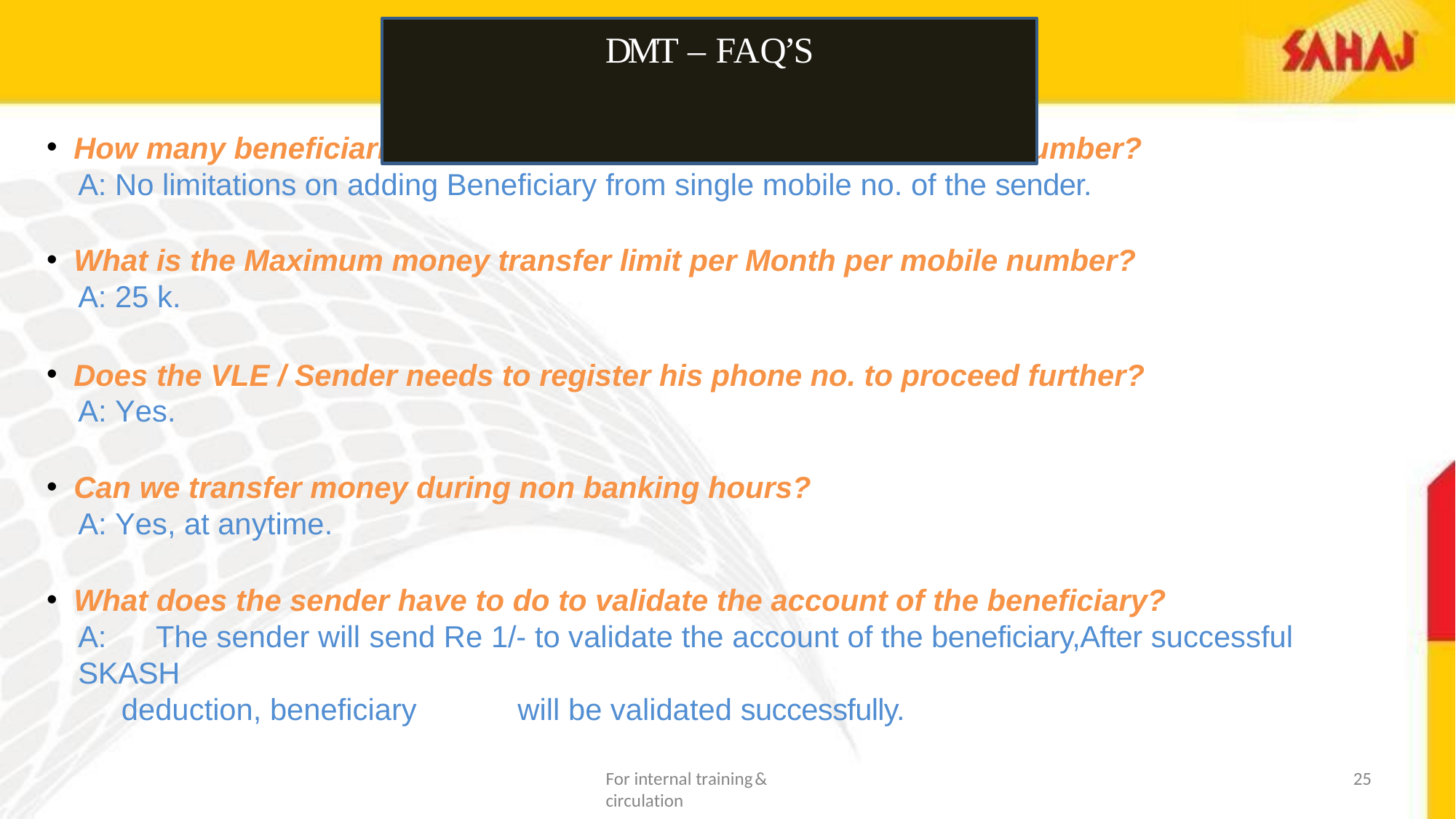

# DMT – FAQ’S
How many beneficiaries can be added under a particular contact number?
A: No limitations on adding Beneficiary from single mobile no. of the sender.

What is the Maximum money transfer limit per Month per mobile number?
A: 25 k.

Does the VLE / Sender needs to register his phone no. to proceed further?
A: Yes.

Can we transfer money during non banking hours?
A: Yes, at anytime.

What does the sender have to do to validate the account of the beneficiary?
A:	The sender will send Re 1/- to validate the account of the beneficiary,After successful SKASH
deduction, beneficiary	will be validated successfully.
For internal training& circulation
25